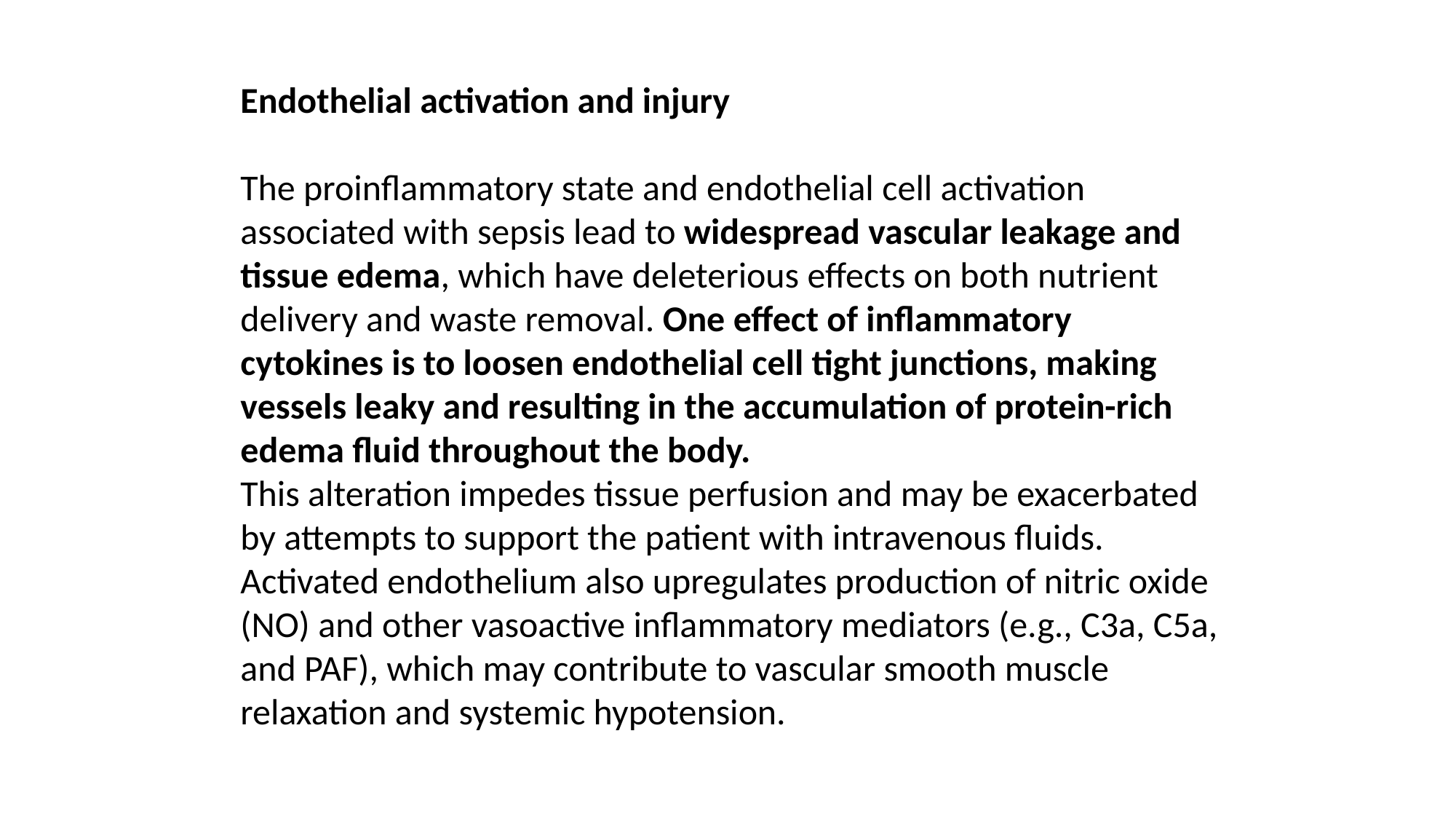

Endothelial activation and injury

The proinflammatory state and endothelial cell activation associated with sepsis lead to widespread vascular leakage and tissue edema, which have deleterious effects on both nutrient delivery and waste removal. One effect of inflammatory cytokines is to loosen endothelial cell tight junctions, making vessels leaky and resulting in the accumulation of protein-rich edema fluid throughout the body.
This alteration impedes tissue perfusion and may be exacerbated by attempts to support the patient with intravenous fluids. Activated endothelium also upregulates production of nitric oxide (NO) and other vasoactive inflammatory mediators (e.g., C3a, C5a, and PAF), which may contribute to vascular smooth muscle relaxation and systemic hypotension.